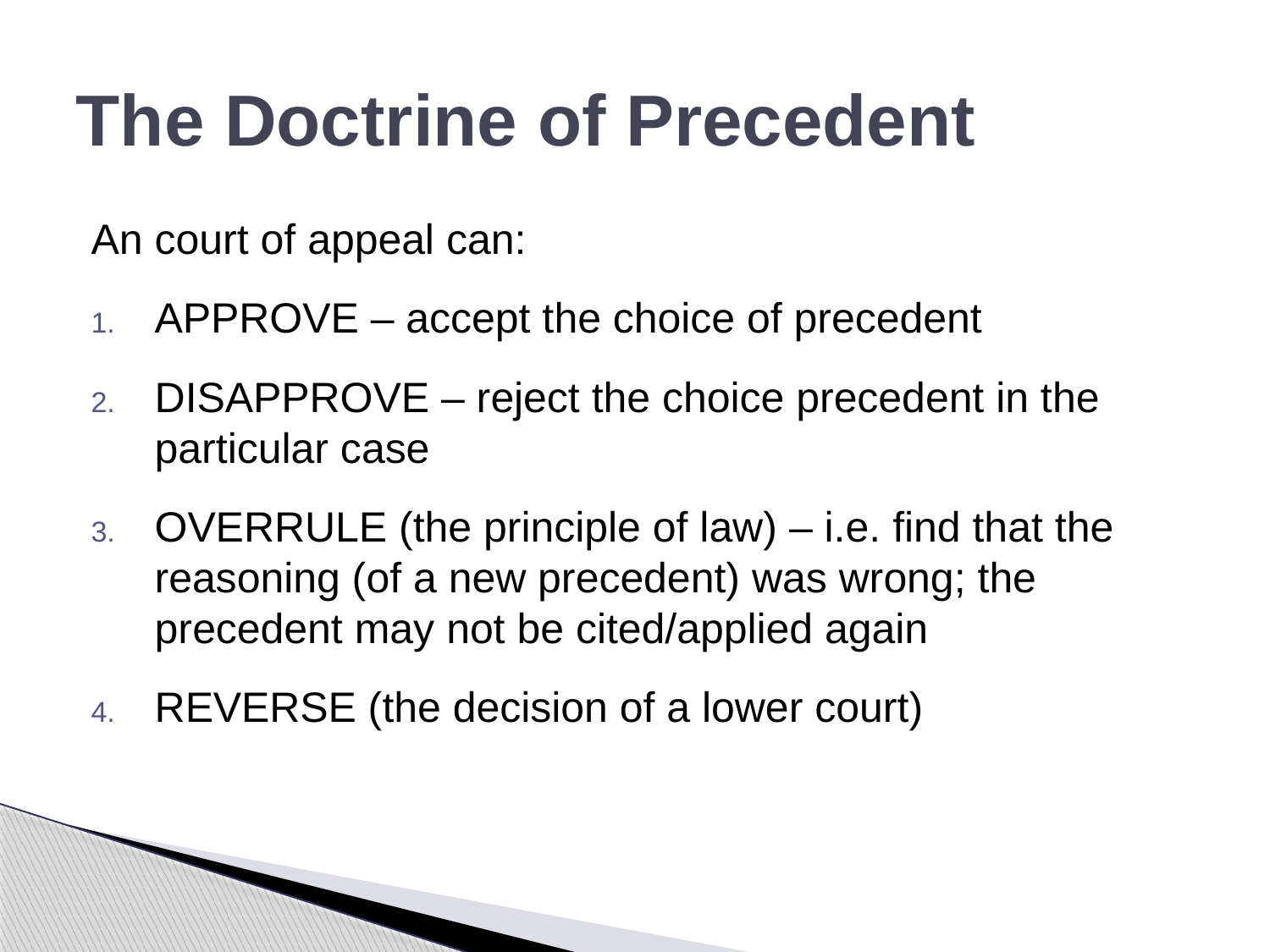

# The Doctrine of Precedent
An court of appeal can:
APPROVE – accept the choice of precedent
DISAPPROVE – reject the choice precedent in the particular case
OVERRULE (the principle of law) – i.e. find that the reasoning (of a new precedent) was wrong; the precedent may not be cited/applied again
REVERSE (the decision of a lower court)